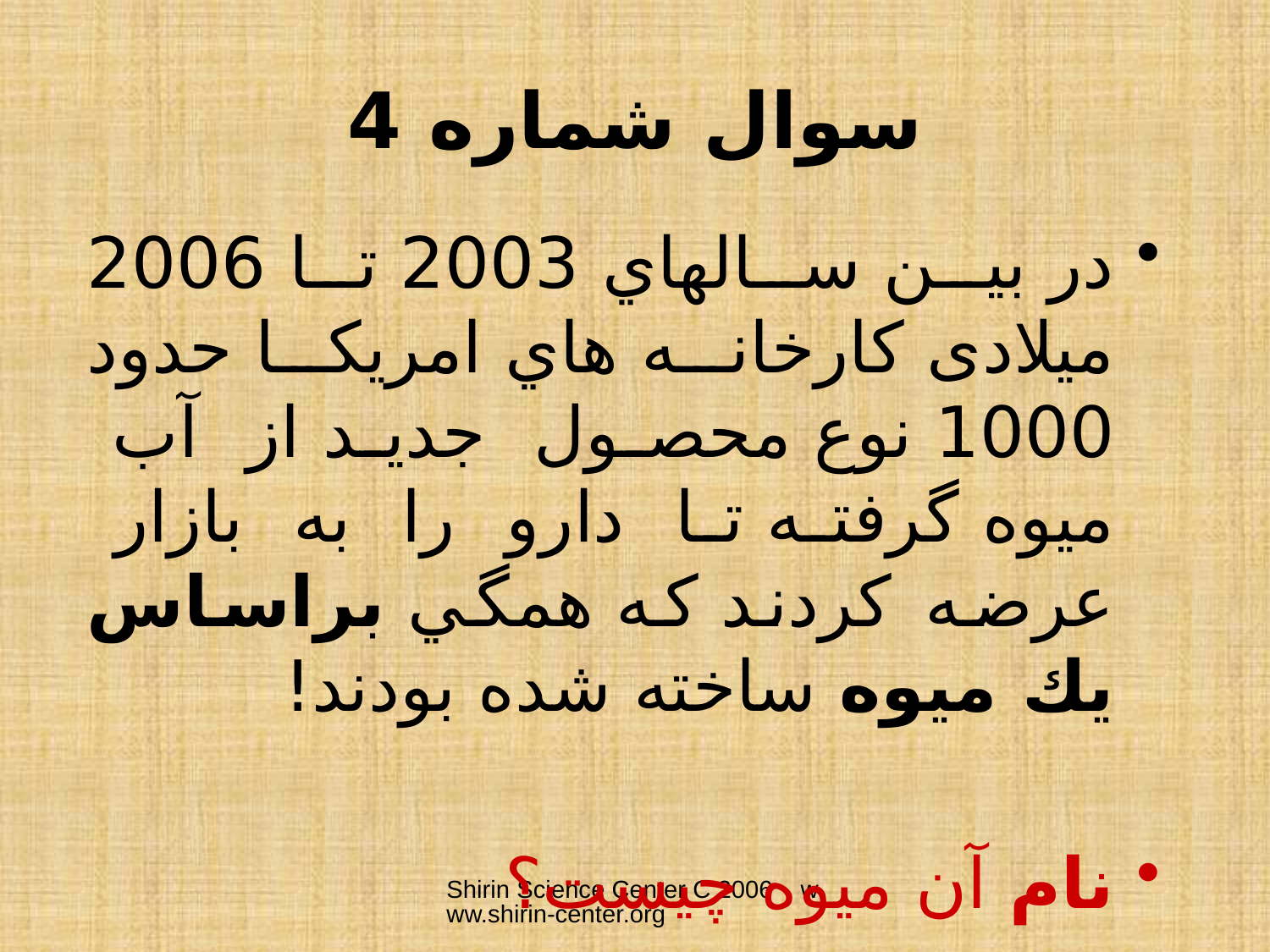

# سوال شماره 4
در بين سالهاي 2003 تا 2006 ميلادی كارخانه هاي امريكا حدود 1000 نوع محصول جديد از آب ميوه گرفته تا دارو را به بازار عرضه کردند كه همگي براساس يك ميوه ساخته شده بودند!

نام آن ميوه چيست؟
Shirin Science Center C 2006    www.shirin-center.org